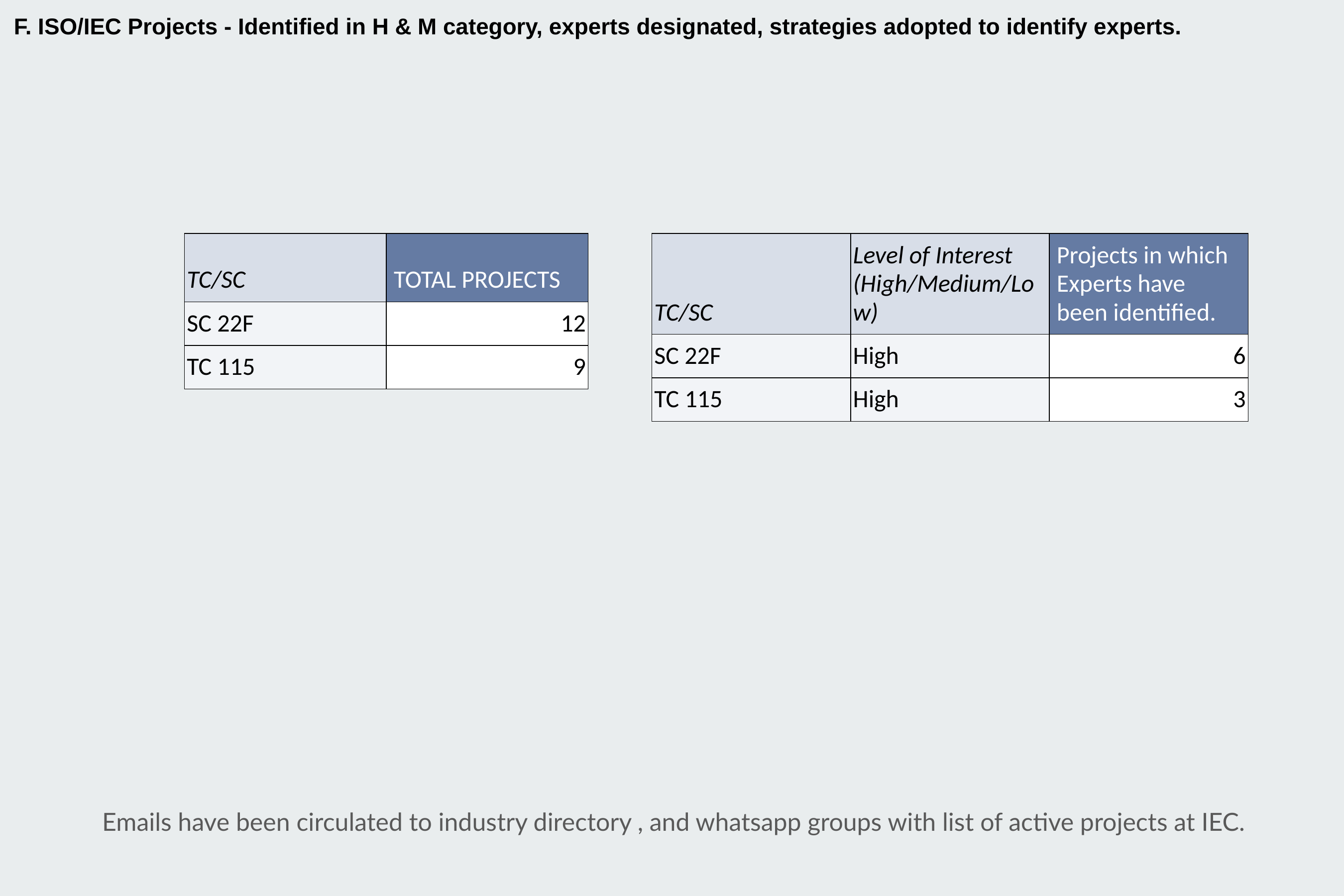

F. ISO/IEC Projects - Identified in H & M category, experts designated, strategies adopted to identify experts.
| TC/SC | TOTAL PROJECTS |
| --- | --- |
| SC 22F | 12 |
| TC 115 | 9 |
| TC/SC | Level of Interest (High/Medium/Low) | Projects in which Experts have been identified. |
| --- | --- | --- |
| SC 22F | High | 6 |
| TC 115 | High | 3 |
Emails have been circulated to industry directory , and whatsapp groups with list of active projects at IEC.